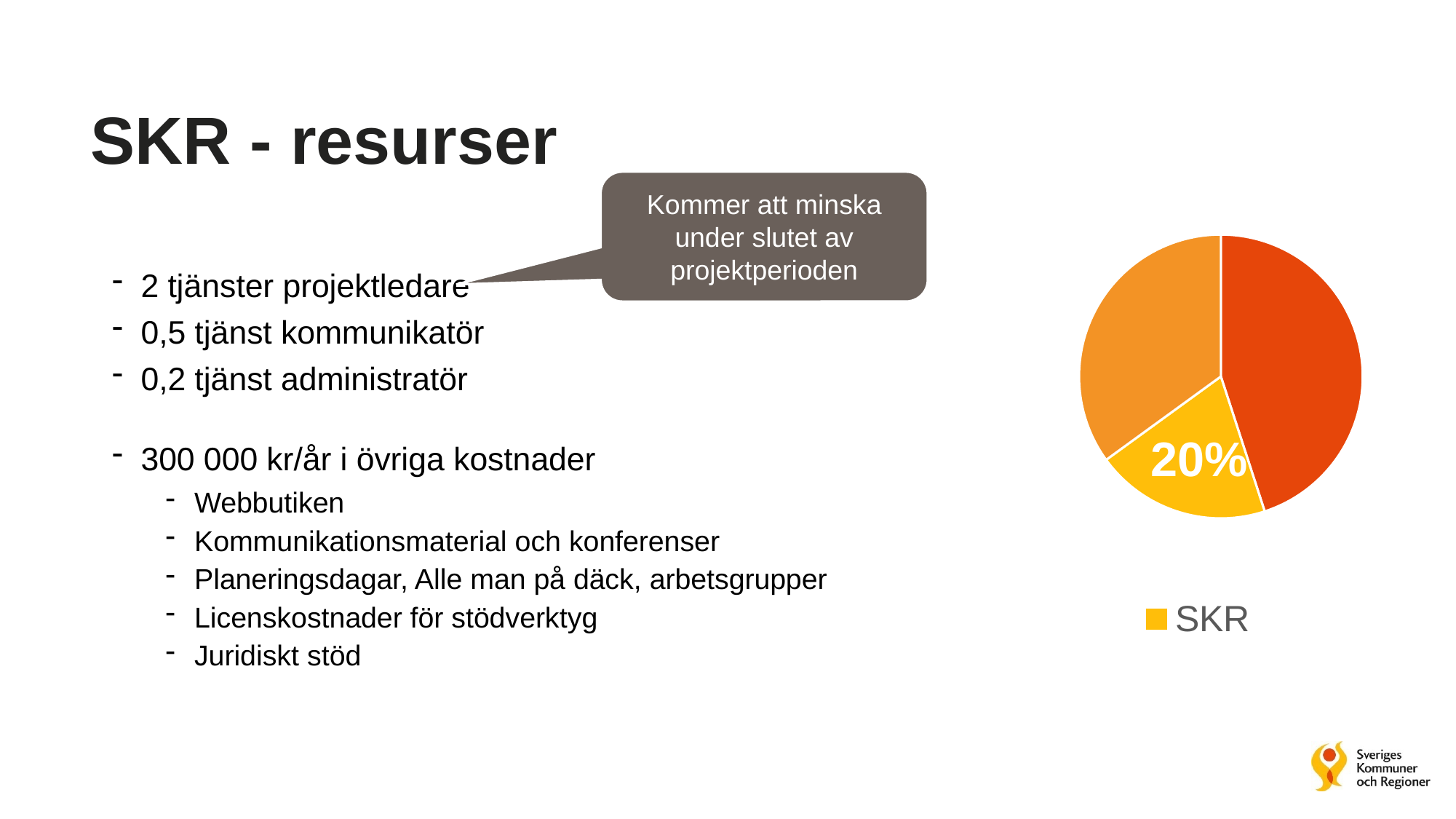

# SKR - resurser
Kommer att minska under slutet av projektperioden

### Chart

| Category |  |
|---|---|
| RSS med nationellt uppdrag | 45.0 |
| SKR | 20.0 |
| Adda  | 35.0 |
2 tjänster projektledare
0,5 tjänst kommunikatör
0,2 tjänst administratör

300 000 kr/år i övriga kostnader
Webbutiken
Kommunikationsmaterial och konferenser
Planeringsdagar, Alle man på däck, arbetsgrupper
Licenskostnader för stödverktyg
Juridiskt stöd